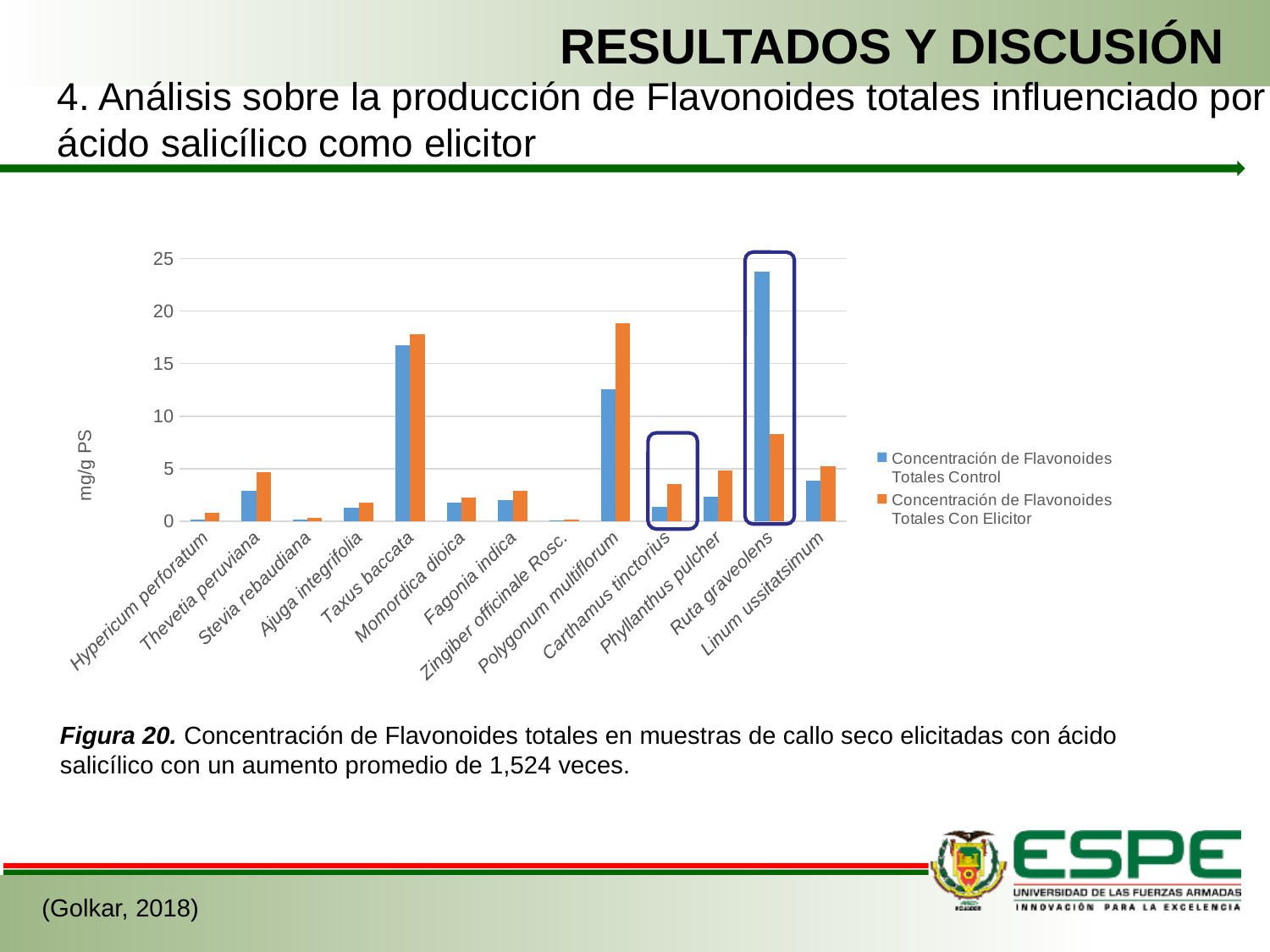

RESULTADOS Y DISCUSIÓN
4. Análisis sobre la producción de Flavonoides totales influenciado por ácido salicílico como elicitor

### Chart

| Category | Concentración de Flavonoides Totales | Concentración de Flavonoides Totales |
|---|---|---|
| Hypericum perforatum | 0.167 | 0.83 |
| Thevetia peruviana | 2.94 | 4.7 |
| Stevia rebaudiana | 0.2 | 0.325 |
| Ajuga integrifolia | 1.33 | 1.79 |
| Taxus baccata | 16.71 | 17.79 |
| Momordica dioica | 1.8 | 2.275 |
| Fagonia indica | 2.0 | 2.9 |
| Zingiber officinale Rosc. | 0.069 | 0.143 |
| Polygonum multiflorum | 12.6 | 18.8 |
| Carthamus tinctorius | 1.34 | 3.54 |
| Phyllanthus pulcher | 2.335 | 4.824 |
| Ruta graveolens | 23.75 | 8.32 |
| Linum ussitatsimum | 3.84 | 5.22 |

Figura 20. Concentración de Flavonoides totales en muestras de callo seco elicitadas con ácido salicílico con un aumento promedio de 1,524 veces.
(Golkar, 2018)